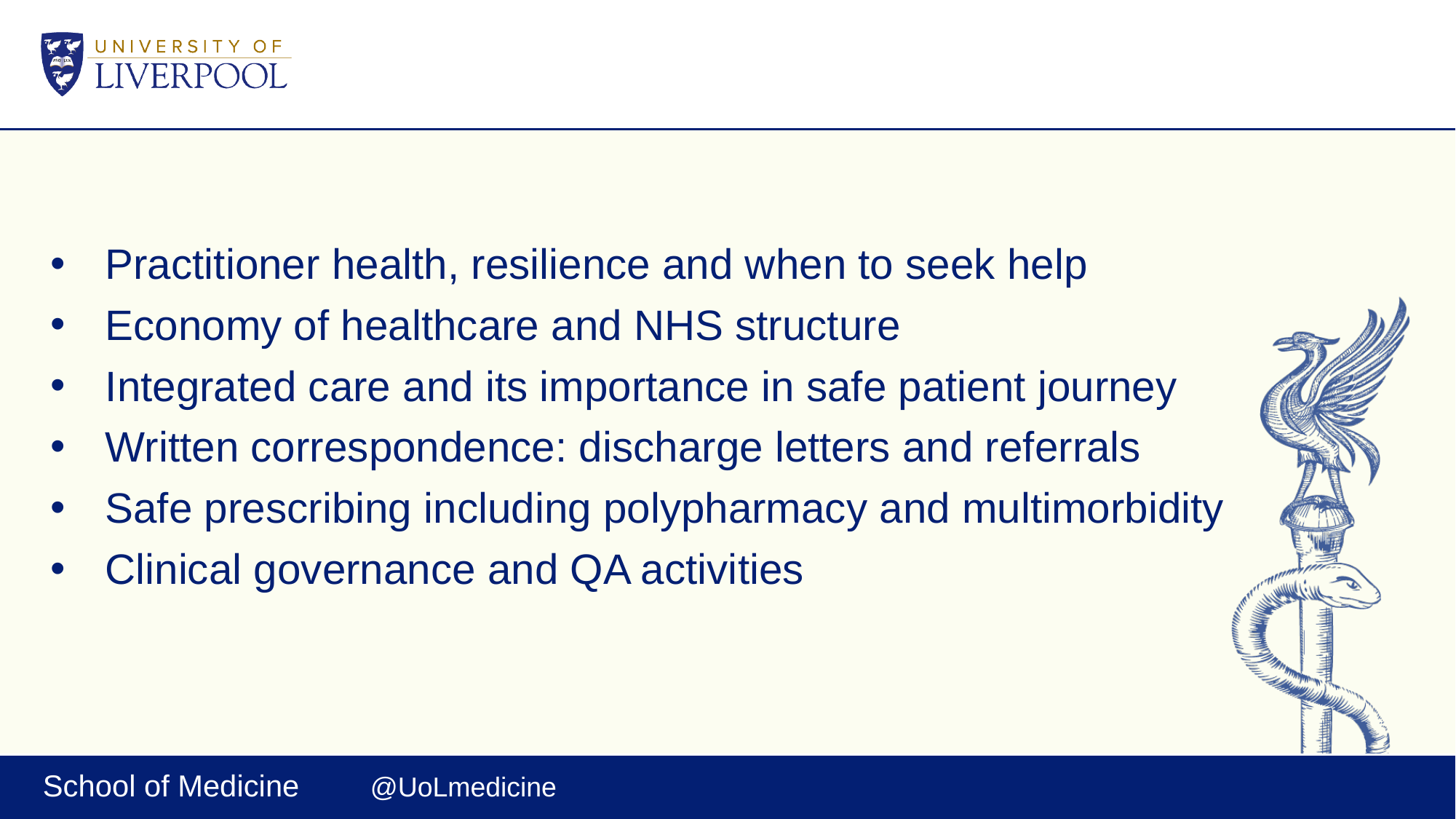

#
Practitioner health, resilience and when to seek help
Economy of healthcare and NHS structure
Integrated care and its importance in safe patient journey
Written correspondence: discharge letters and referrals
Safe prescribing including polypharmacy and multimorbidity
Clinical governance and QA activities